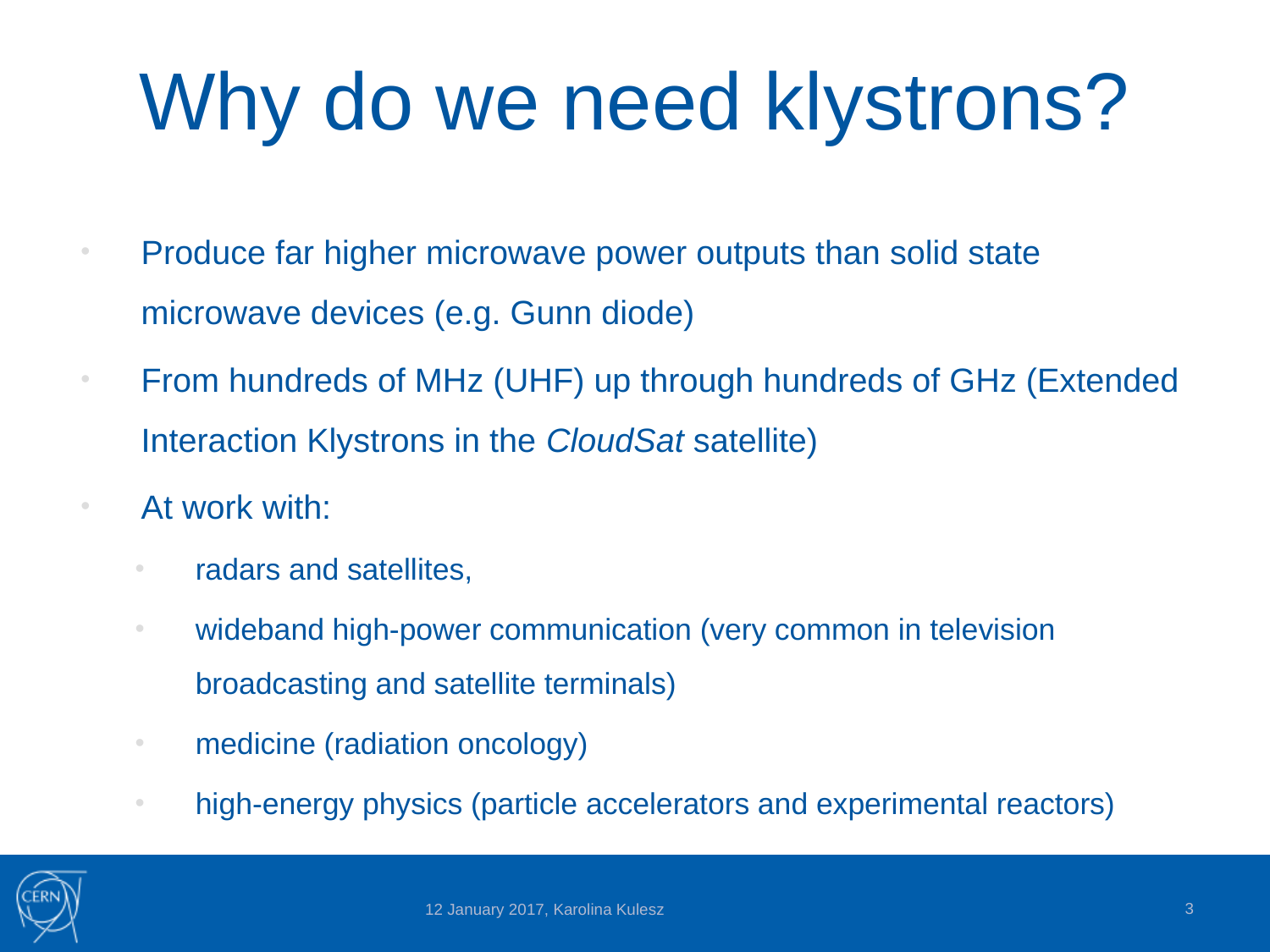

# Why do we need klystrons?
Produce far higher microwave power outputs than solid state microwave devices (e.g. Gunn diode)
From hundreds of MHz (UHF) up through hundreds of GHz (Extended Interaction Klystrons in the CloudSat satellite)
At work with:
radars and satellites,
wideband high-power communication (very common in television broadcasting and satellite terminals)
medicine (radiation oncology)
high-energy physics (particle accelerators and experimental reactors)

3
12 January 2017, Karolina Kulesz